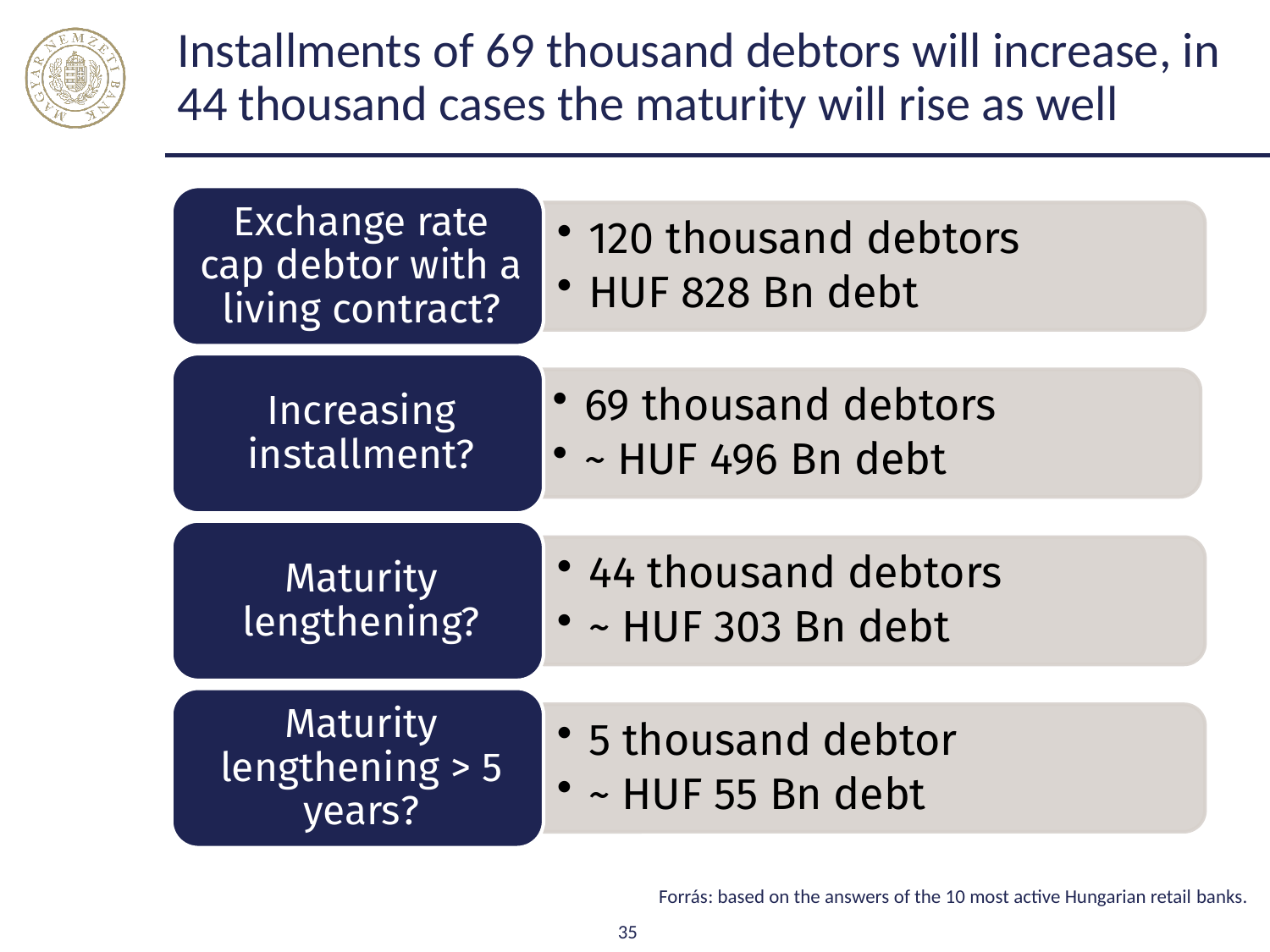

# Installments of 69 thousand debtors will increase, in 44 thousand cases the maturity will rise as well
120 thousand debtors
HUF 828 Bn debt
Exchange rate cap debtor with a living contract?
69 thousand debtors
~ HUF 496 Bn debt
Increasing installment?
44 thousand debtors
~ HUF 303 Bn debt
Maturity lengthening?
5 thousand debtor
~ HUF 55 Bn debt
Maturity lengthening > 5 years?
 Forrás: based on the answers of the 10 most active Hungarian retail banks.
35